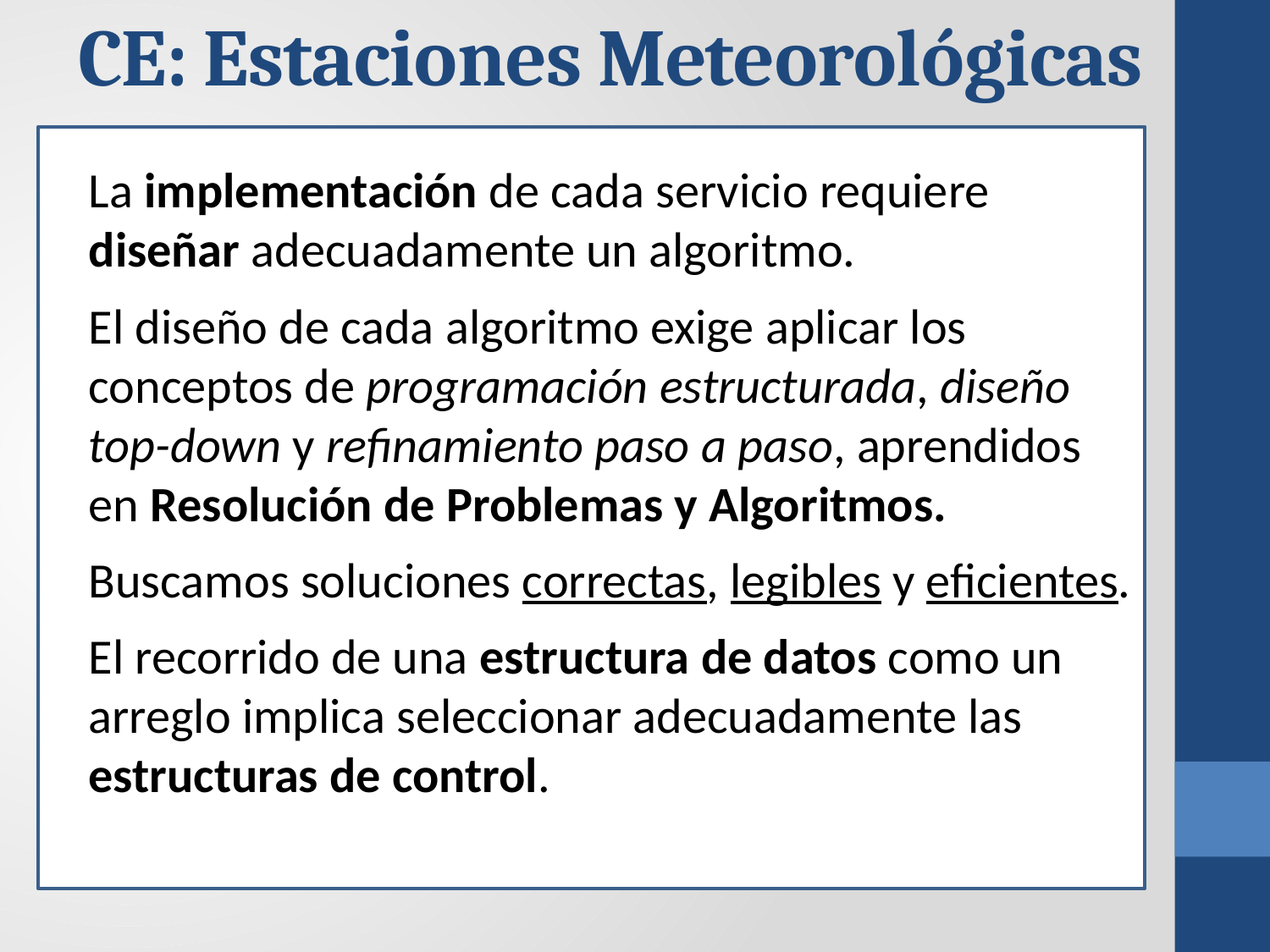

CE: Estaciones Meteorológicas

La implementación de cada servicio requiere diseñar adecuadamente un algoritmo.
El diseño de cada algoritmo exige aplicar los conceptos de programación estructurada, diseño top-down y refinamiento paso a paso, aprendidos en Resolución de Problemas y Algoritmos.
Buscamos soluciones correctas, legibles y eficientes.
El recorrido de una estructura de datos como un arreglo implica seleccionar adecuadamente las estructuras de control.